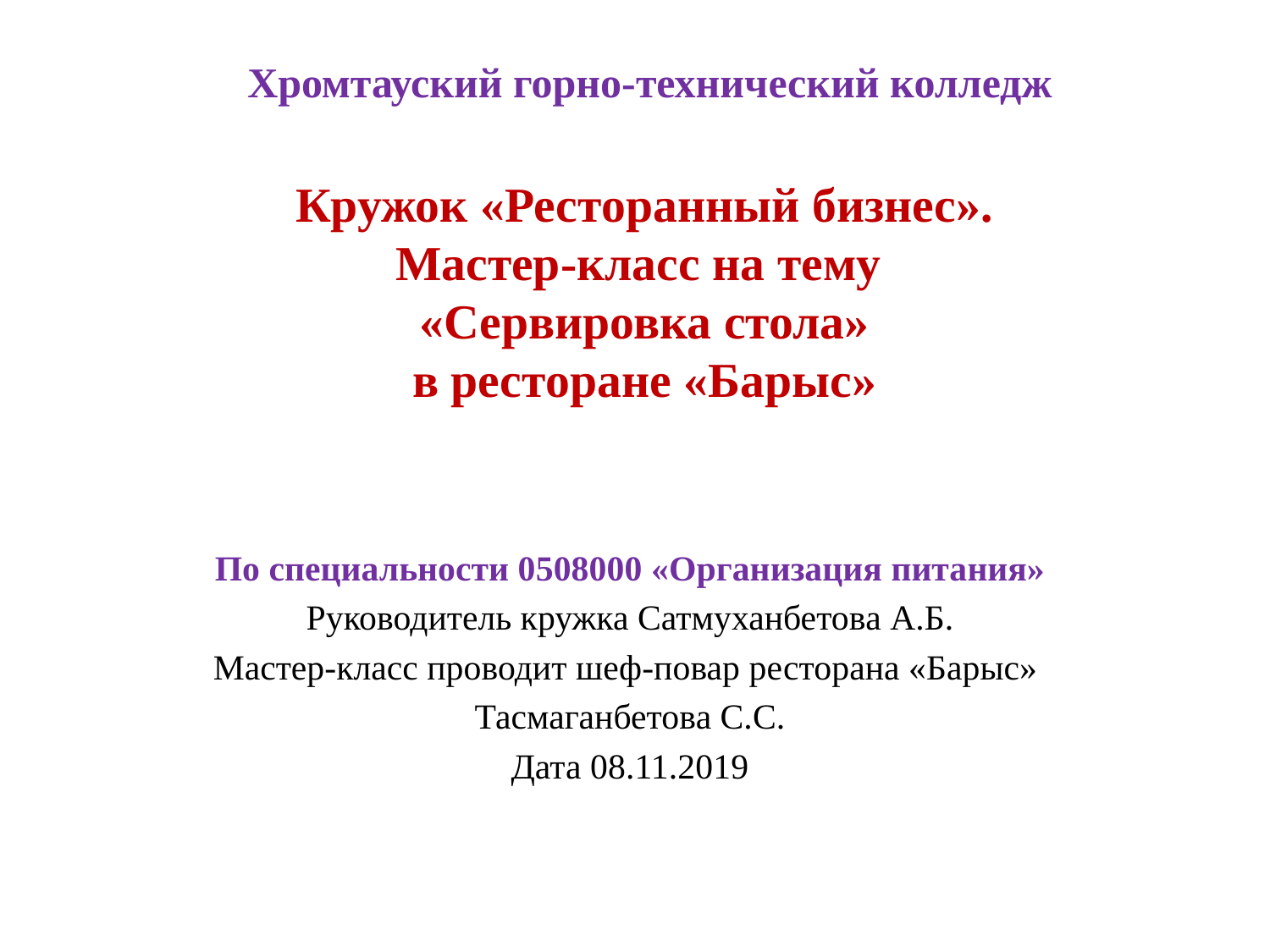

Хромтауский горно-технический колледж
# Кружок «Ресторанный бизнес». Мастер-класс на тему «Сервировка стола» в ресторане «Барыс»
По специальности 0508000 «Организация питания»
Руководитель кружка Сатмуханбетова А.Б.
Мастер-класс проводит шеф-повар ресторана «Барыс»
Тасмаганбетова С.С.
Дата 08.11.2019